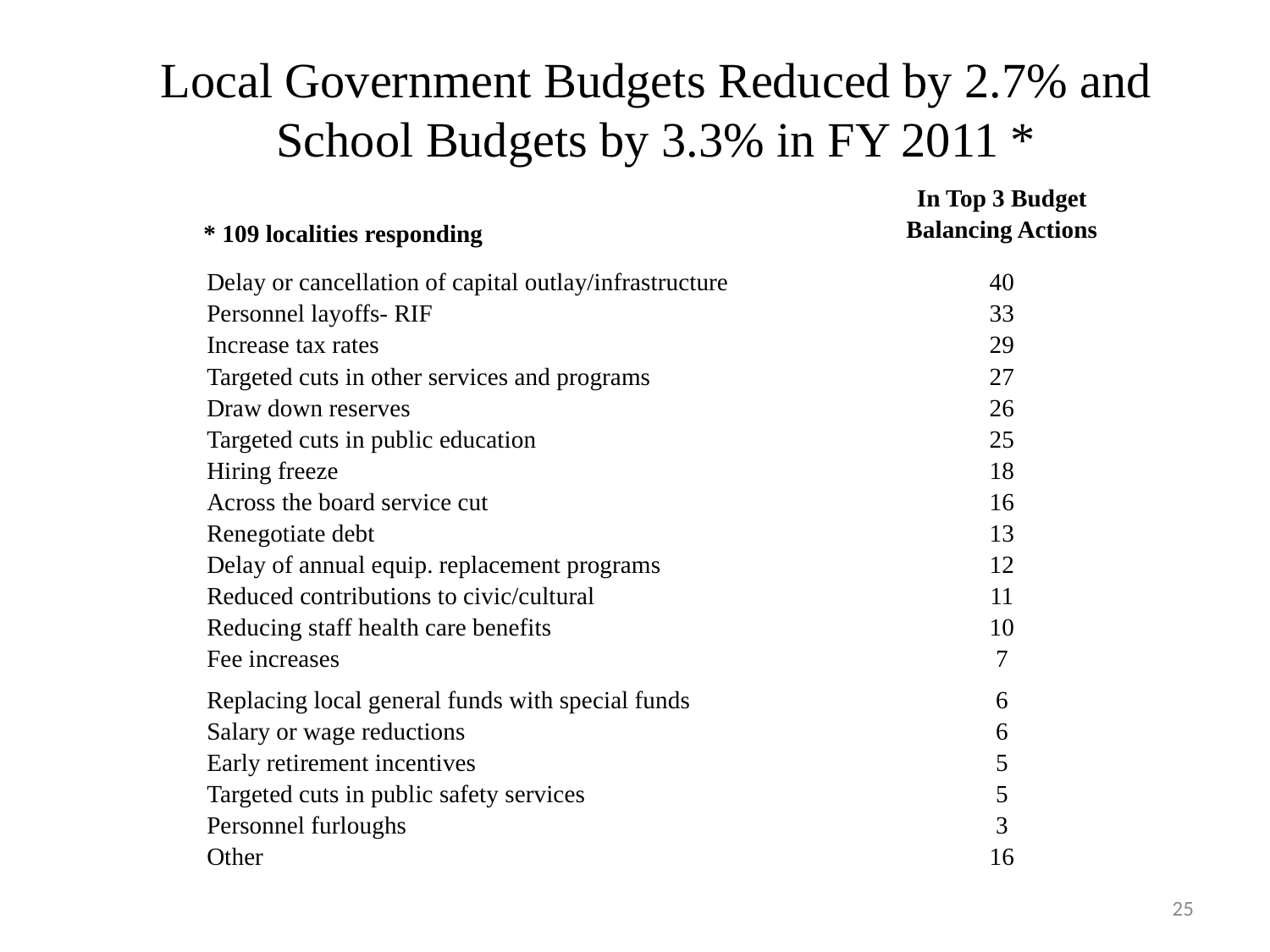

Local Government Budgets Reduced by 2.7% and School Budgets by 3.3% in FY 2011 *
|  | In Top 3 Budget Balancing Actions |
| --- | --- |
| Delay or cancellation of capital outlay/infrastructure | 40 |
| Personnel layoffs- RIF | 33 |
| Increase tax rates | 29 |
| Targeted cuts in other services and programs | 27 |
| Draw down reserves | 26 |
| Targeted cuts in public education | 25 |
| Hiring freeze | 18 |
| Across the board service cut | 16 |
| Renegotiate debt | 13 |
| Delay of annual equip. replacement programs | 12 |
| Reduced contributions to civic/cultural | 11 |
| Reducing staff health care benefits | 10 |
| Fee increases | 7 |
| Replacing local general funds with special funds | 6 |
| Salary or wage reductions | 6 |
| Early retirement incentives | 5 |
| Targeted cuts in public safety services | 5 |
| Personnel furloughs | 3 |
| Other | 16 |
* 109 localities responding
25